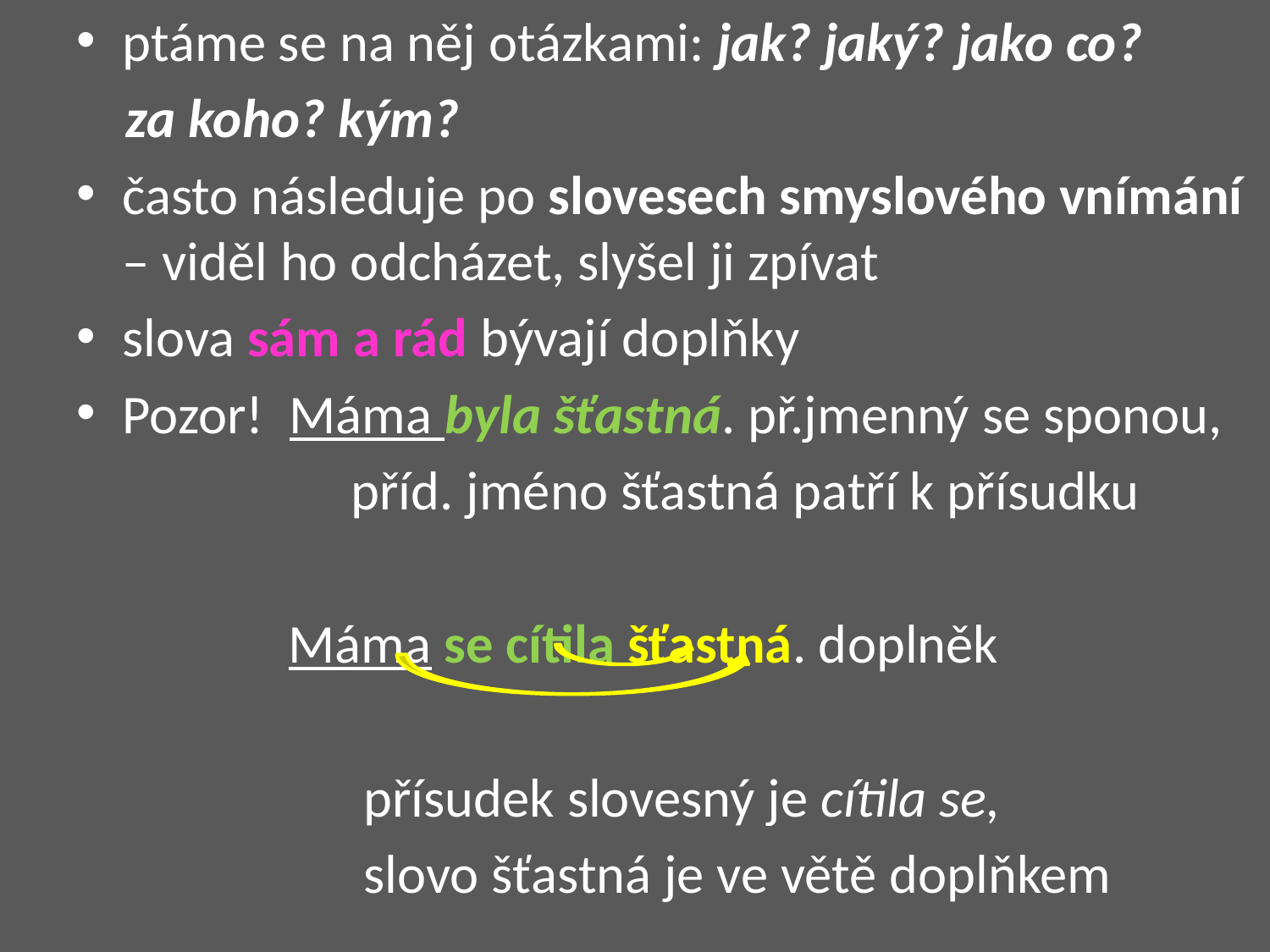

ptáme se na něj otázkami: jak? jaký? jako co?
    za koho? kým?
často následuje po slovesech smyslového vnímání – viděl ho odcházet, slyšel ji zpívat
slova sám a rád bývají doplňky
Pozor!  Máma byla šťastná. př.jmenný se sponou,
                      příd. jméno šťastná patří k přísudku

                 Máma se cítila šťastná. doplněk

                       přísudek slovesný je cítila se,
                       slovo šťastná je ve větě doplňkem